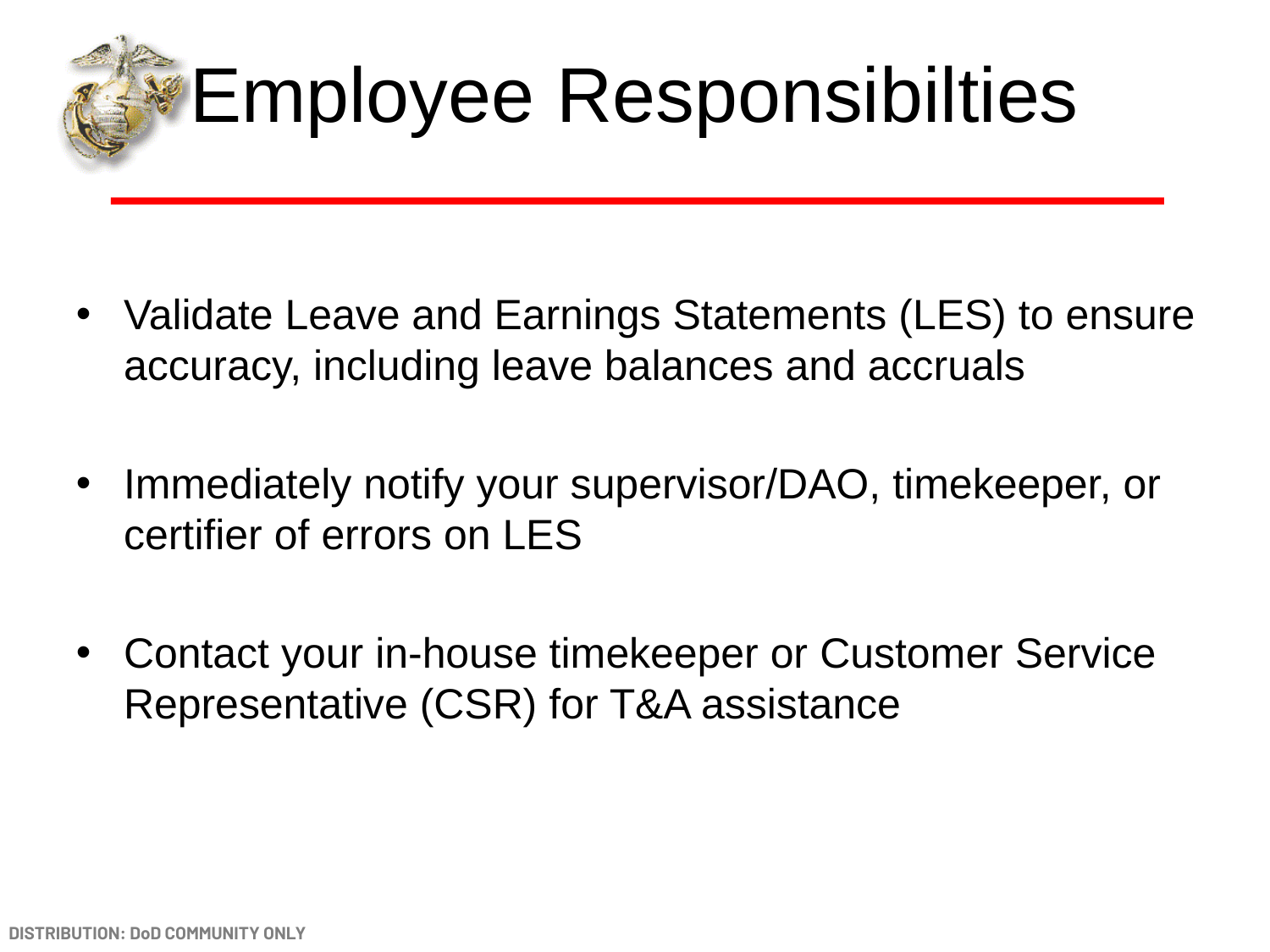

# Employee Responsibilties

Validate Leave and Earnings Statements (LES) to ensure accuracy, including leave balances and accruals

Immediately notify your supervisor/DAO, timekeeper, or certifier of errors on LES

Contact your in-house timekeeper or Customer Service Representative (CSR) for T&A assistance